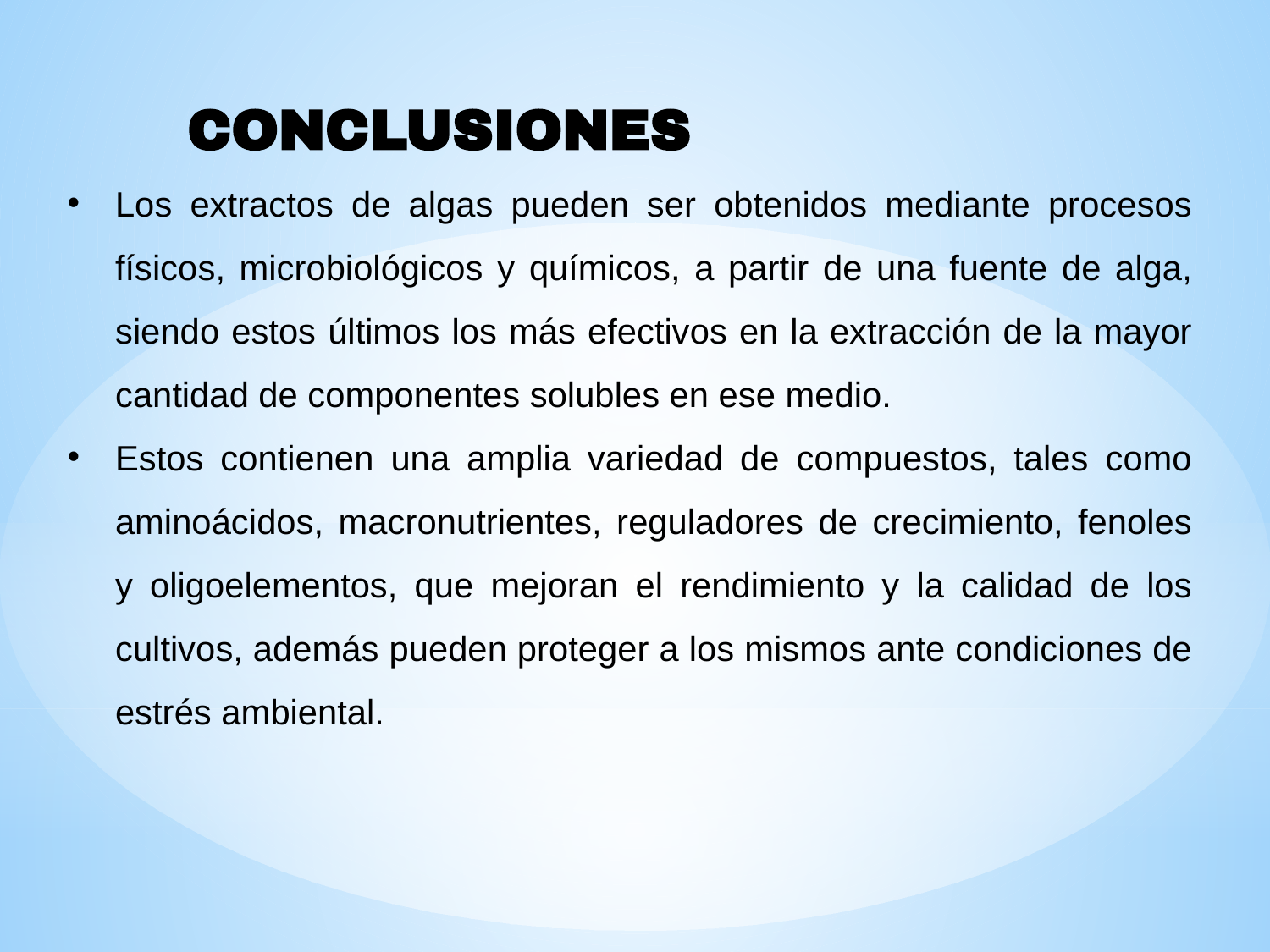

Los extractos de algas pueden ser obtenidos mediante procesos físicos, microbiológicos y químicos, a partir de una fuente de alga, siendo estos últimos los más efectivos en la extracción de la mayor cantidad de componentes solubles en ese medio.
Estos contienen una amplia variedad de compuestos, tales como aminoácidos, macronutrientes, reguladores de crecimiento, fenoles y oligoelementos, que mejoran el rendimiento y la calidad de los cultivos, además pueden proteger a los mismos ante condiciones de estrés ambiental.
CONCLUSIONES